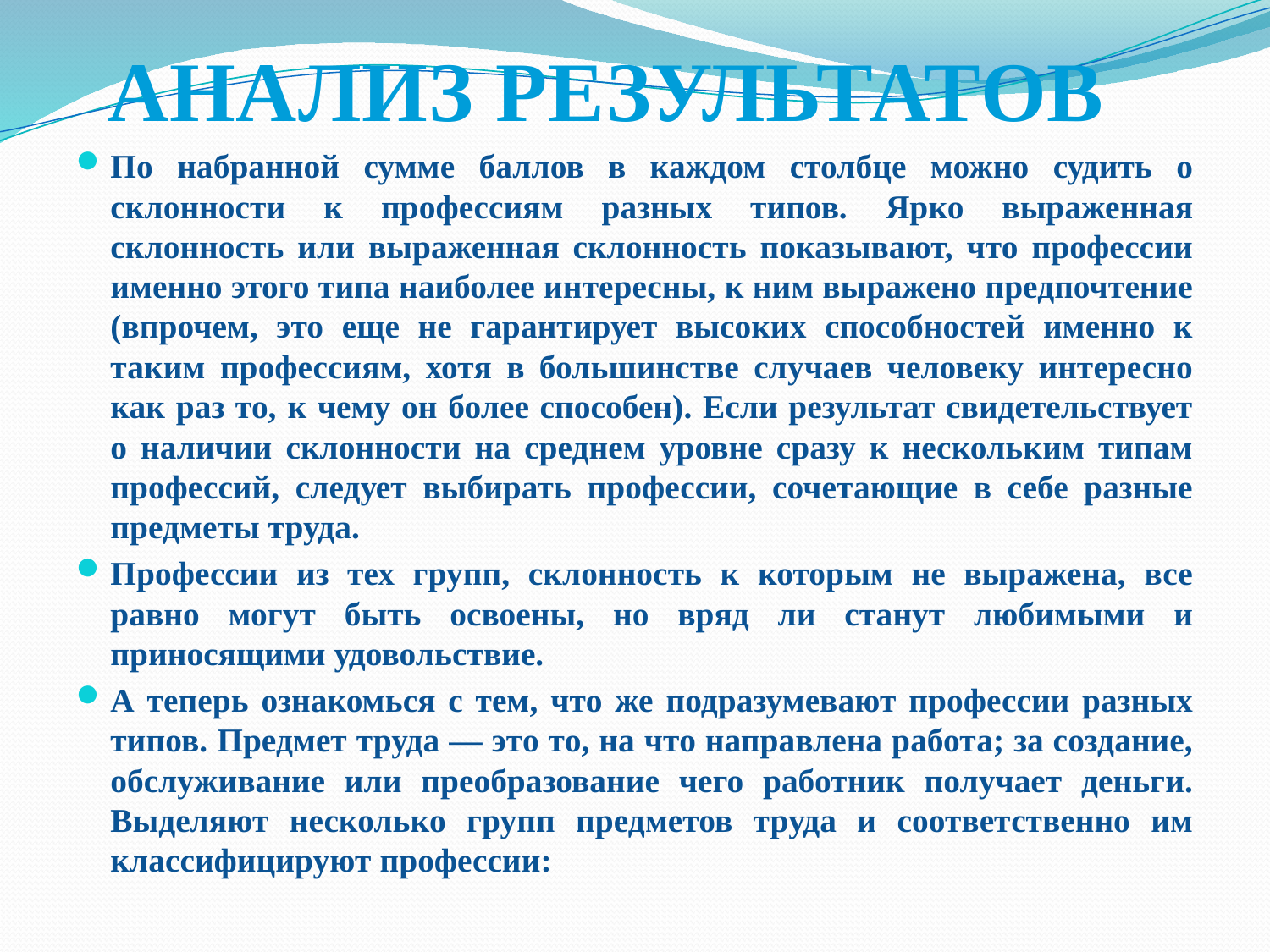

# АНАЛИЗ РЕЗУЛЬТАТОВ
По набранной сумме баллов в каждом столбце можно судить о склонности к профессиям разных типов. Ярко выраженная склонность или выраженная склонность показывают, что профессии именно этого типа наиболее интересны, к ним выражено предпочтение (впрочем, это еще не гарантирует высоких способностей именно к таким профессиям, хотя в большинстве случаев человеку интересно как раз то, к чему он более способен). Если результат свидетельствует о наличии склонности на среднем уровне сразу к нескольким типам профессий, следует выбирать профессии, сочетающие в себе разные предметы труда.
Профессии из тех групп, склонность к которым не выражена, все равно могут быть освоены, но вряд ли станут любимыми и приносящими удовольствие.
А теперь ознакомься с тем, что же подразумевают профессии разных типов. Предмет труда — это то, на что направлена работа; за создание, обслуживание или преобразование чего работник получает деньги. Выделяют несколько групп предметов труда и соответственно им классифицируют профессии: